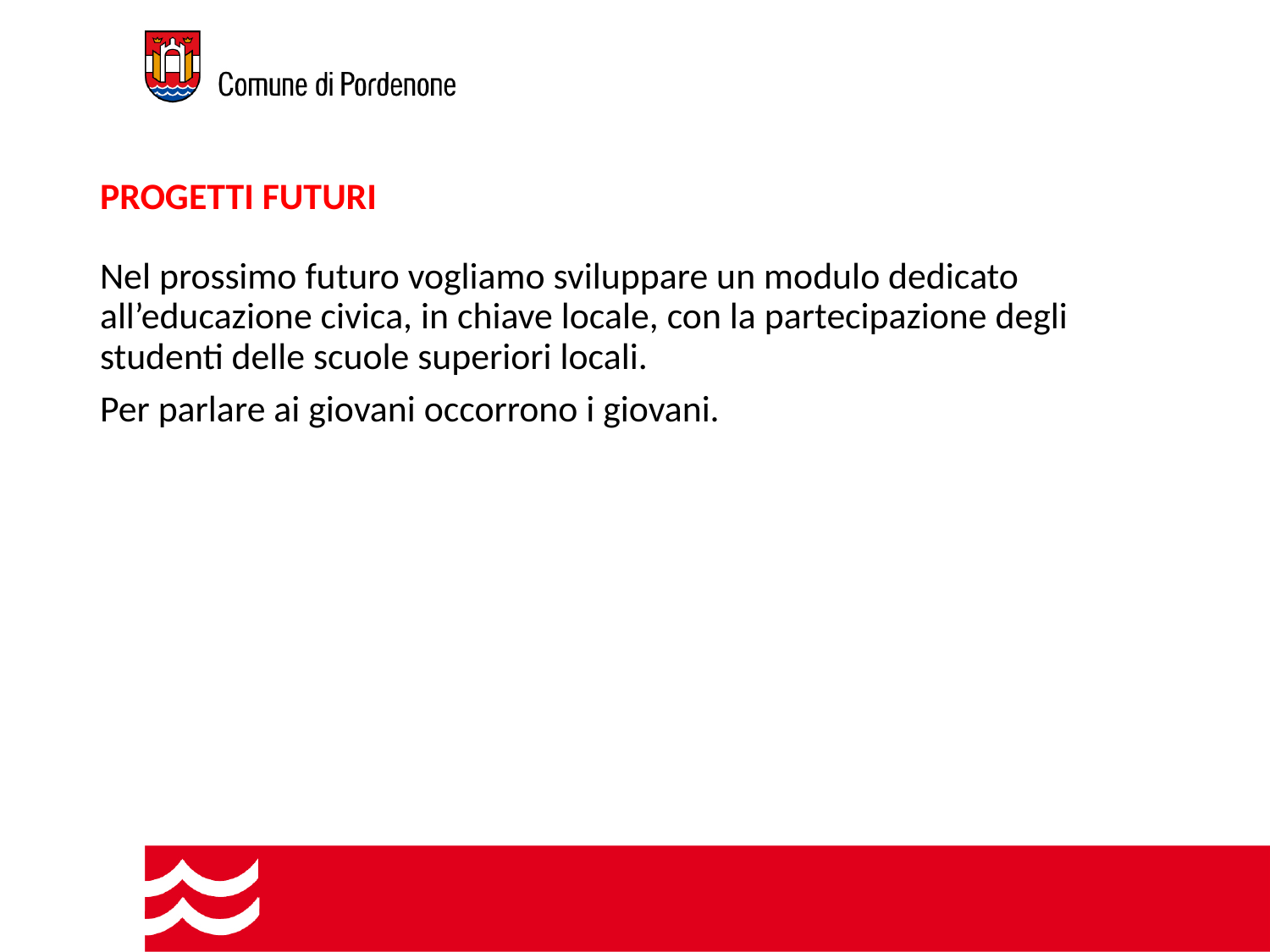

# PROGETTI FUTURI
Nel prossimo futuro vogliamo sviluppare un modulo dedicato all’educazione civica, in chiave locale, con la partecipazione degli studenti delle scuole superiori locali.
Per parlare ai giovani occorrono i giovani.